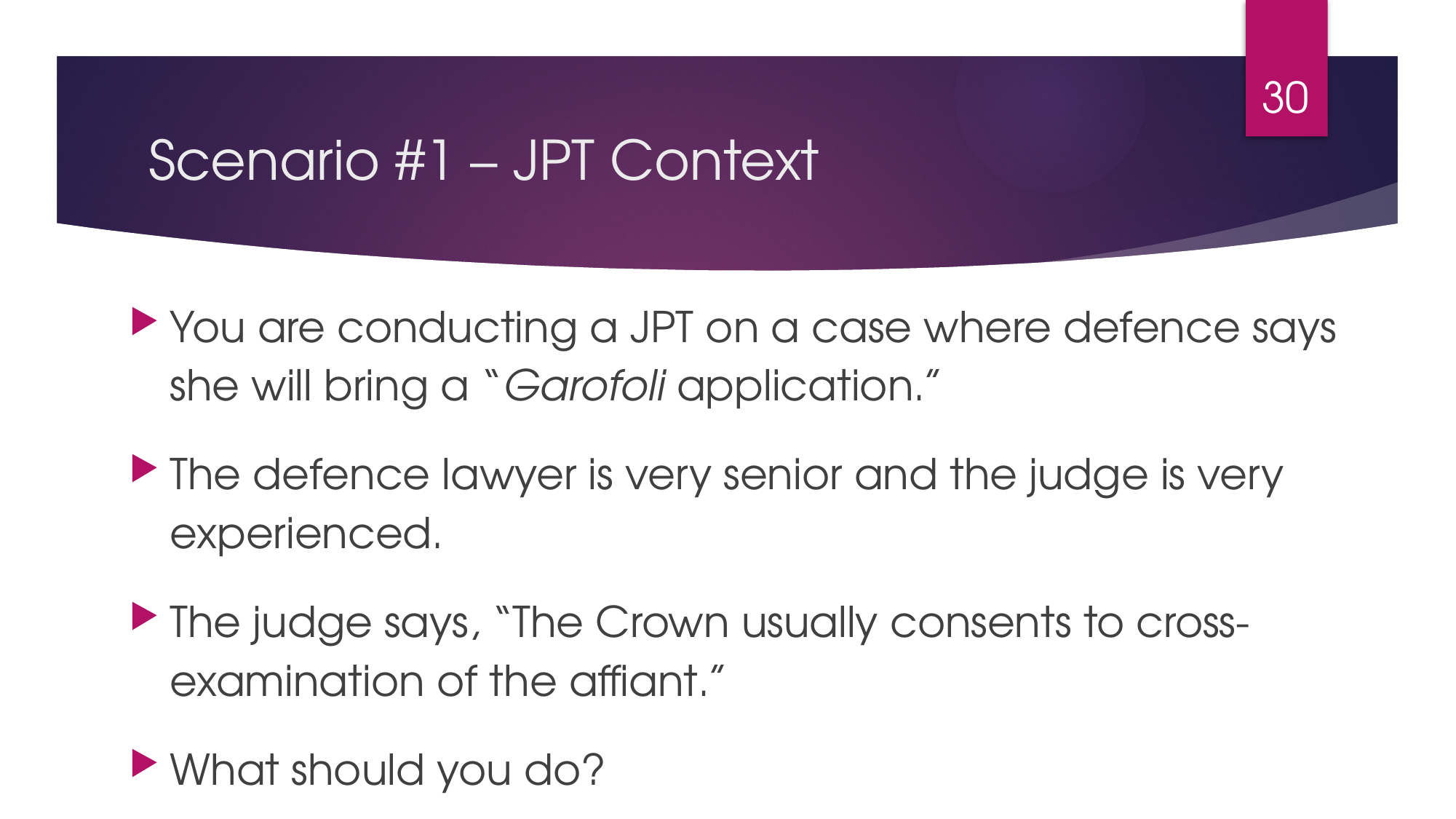

30
# Scenario #1 – JPT Context
You are conducting a JPT on a case where defence says she will bring a “Garofoli application.”
The defence lawyer is very senior and the judge is very experienced.
The judge says, “The Crown usually consents to cross-examination of the affiant.”
What should you do?